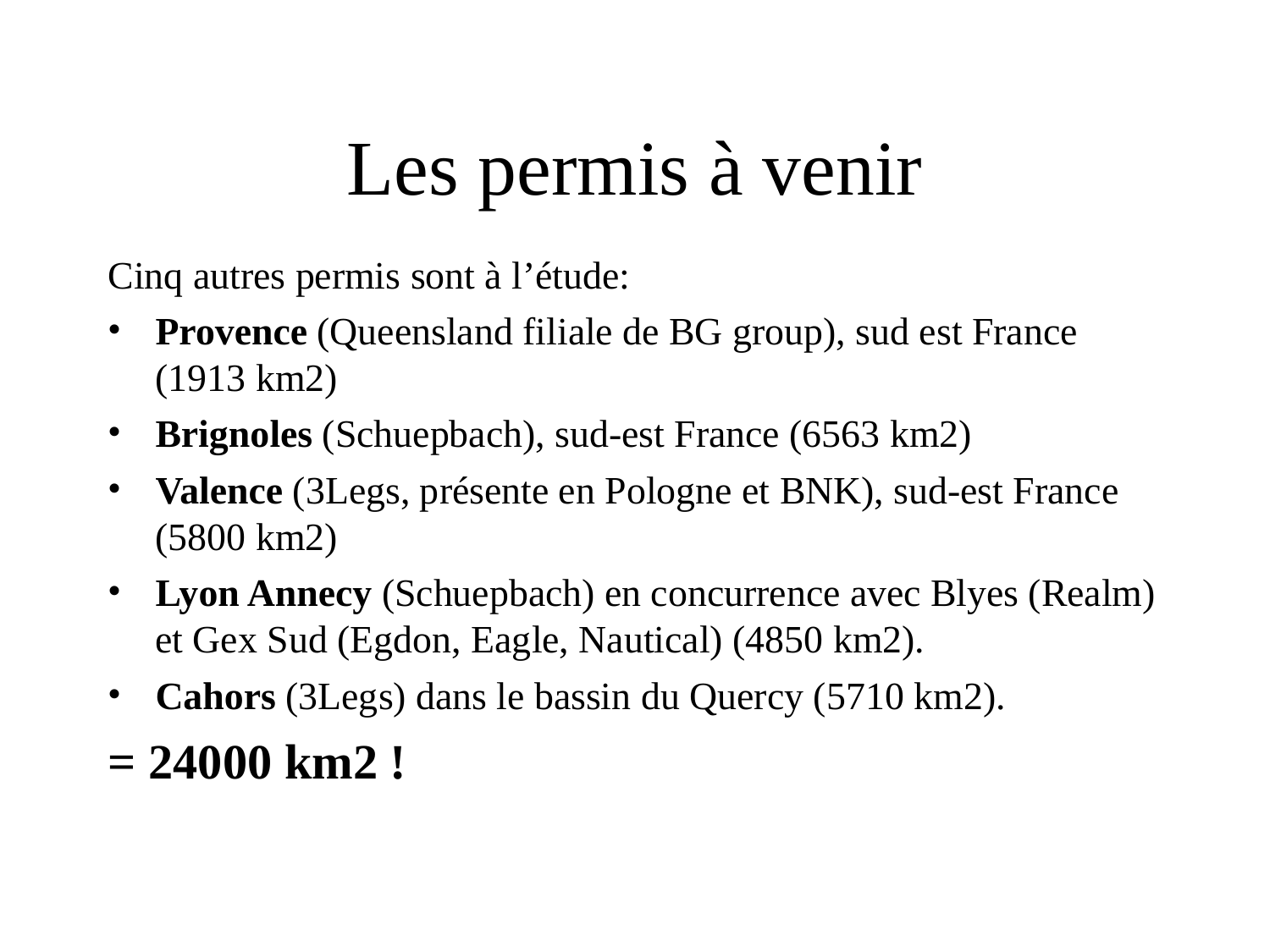

# Les permis à venir
Cinq autres permis sont à l’étude:
Provence (Queensland filiale de BG group), sud est France (1913 km2)
Brignoles (Schuepbach), sud-est France (6563 km2)
Valence (3Legs, présente en Pologne et BNK), sud-est France (5800 km2)
Lyon Annecy (Schuepbach) en concurrence avec Blyes (Realm) et Gex Sud (Egdon, Eagle, Nautical) (4850 km2).
Cahors (3Legs) dans le bassin du Quercy (5710 km2).
= 24000 km2 !